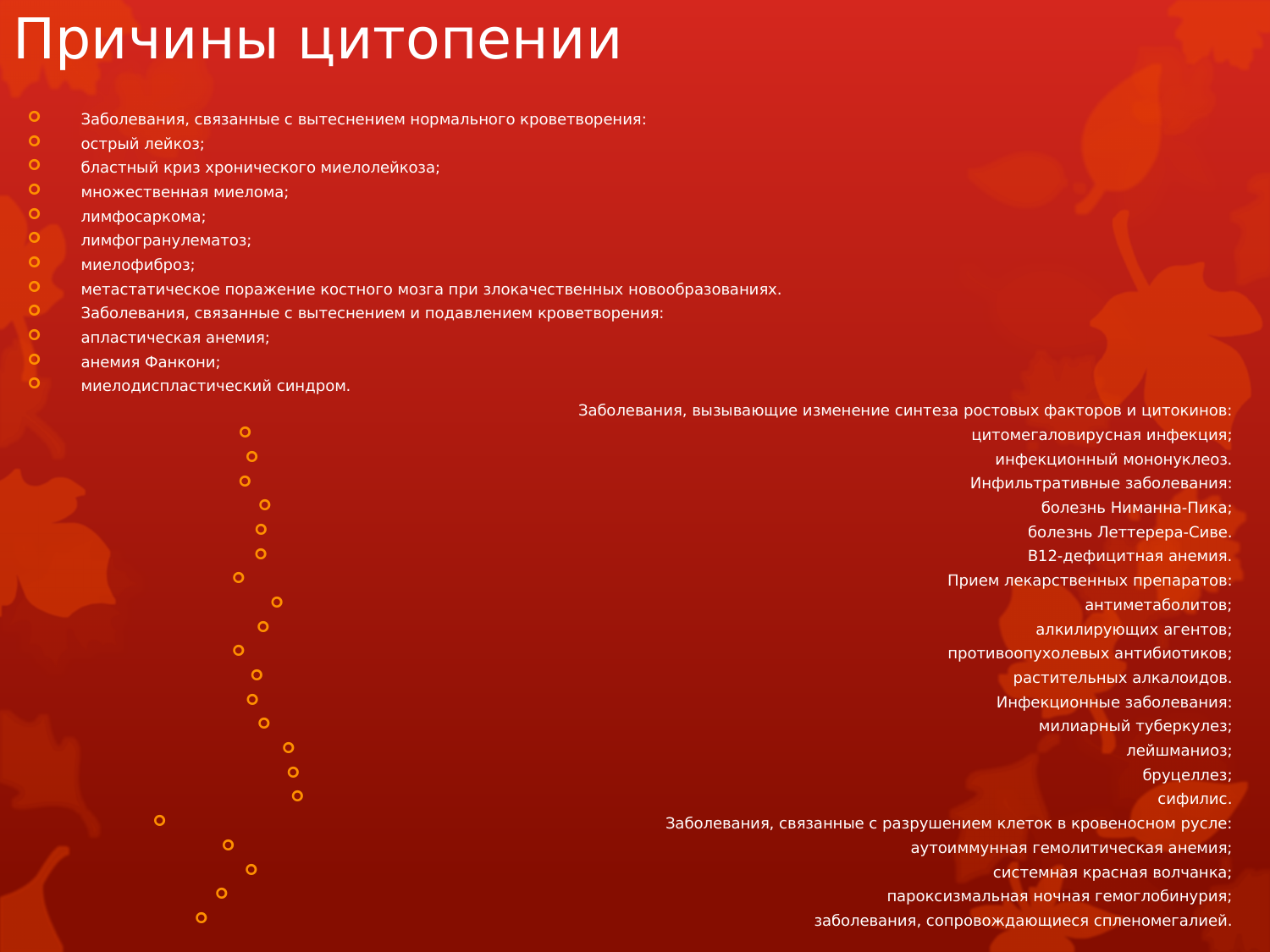

# Причины цитопении

Заболевания, связанные с вытеснением нормального кроветворения:
острый лейкоз;
бластный криз хронического миелолейкоза;
множественная миелома;
лимфосаркома;
лимфогранулематоз;
миелофиброз;
метастатическое поражение костного мозга при злокачественных новообразованиях.
Заболевания, связанные с вытеснением и подавлением кроветворения:
апластическая анемия;
анемия Фанкони;
миелодиспластический синдром.
Заболевания, вызывающие изменение синтеза ростовых факторов и цитокинов:
цитомегаловирусная инфекция;
инфекционный мононуклеоз.
Инфильтративные заболевания:
болезнь Ниманна-Пика;
болезнь Леттерера-Сиве.
В12-дефицитная анемия.
Прием лекарственных препаратов:
антиметаболитов;
алкилирующих агентов;
противоопухолевых антибиотиков;
растительных алкалоидов.
Инфекционные заболевания:
милиарный туберкулез;
лейшманиоз;
бруцеллез;
сифилис.
Заболевания, связанные с разрушением клеток в кровеносном русле:
аутоиммунная гемолитическая анемия;
системная красная волчанка;
пароксизмальная ночная гемоглобинурия;
заболевания, сопровождающиеся спленомегалией.